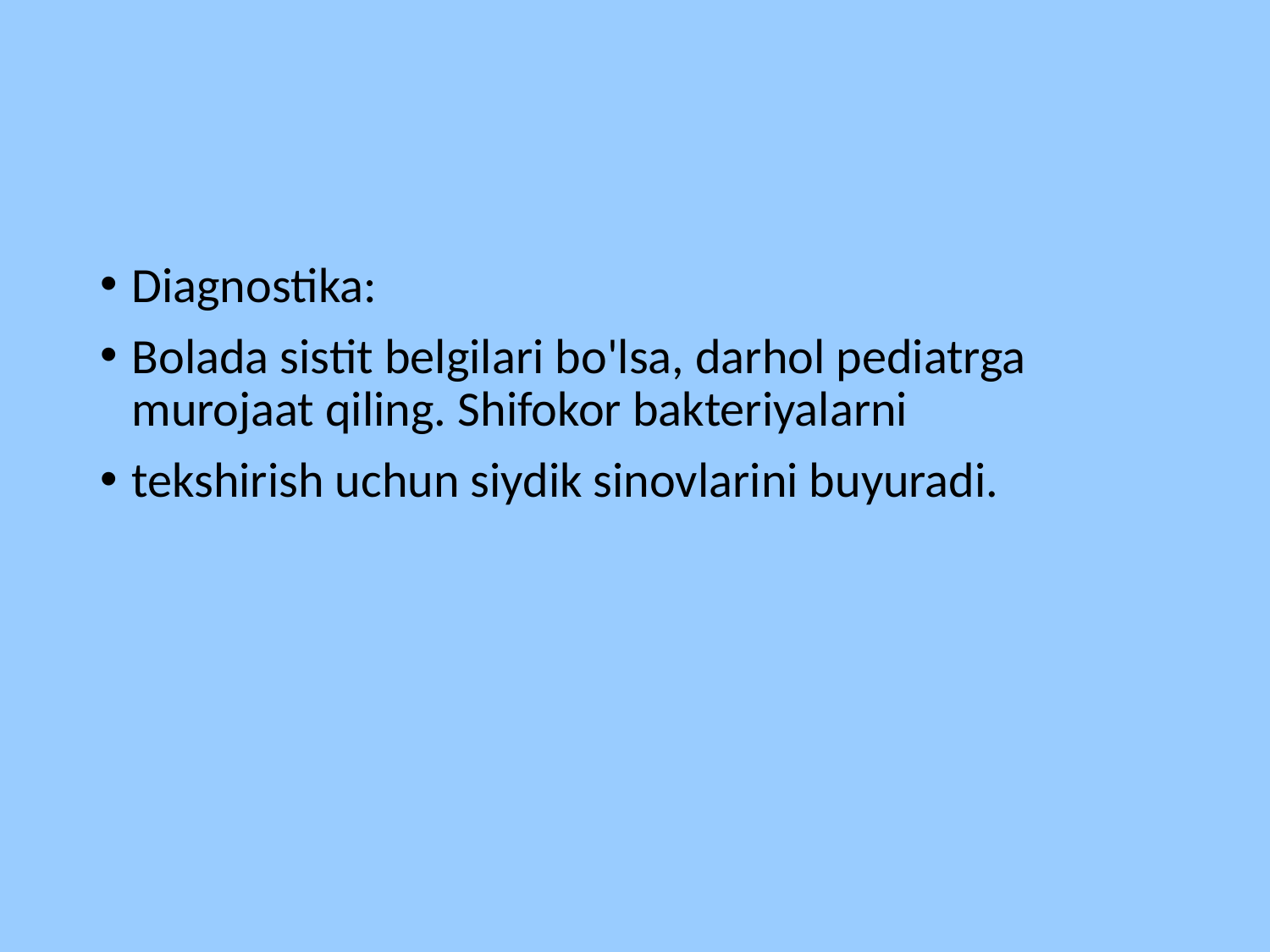

#
Diagnostika:
Bolada sistit belgilari bo'lsa, darhol pediatrga murojaat qiling. Shifokor bakteriyalarni
tekshirish uchun siydik sinovlarini buyuradi.